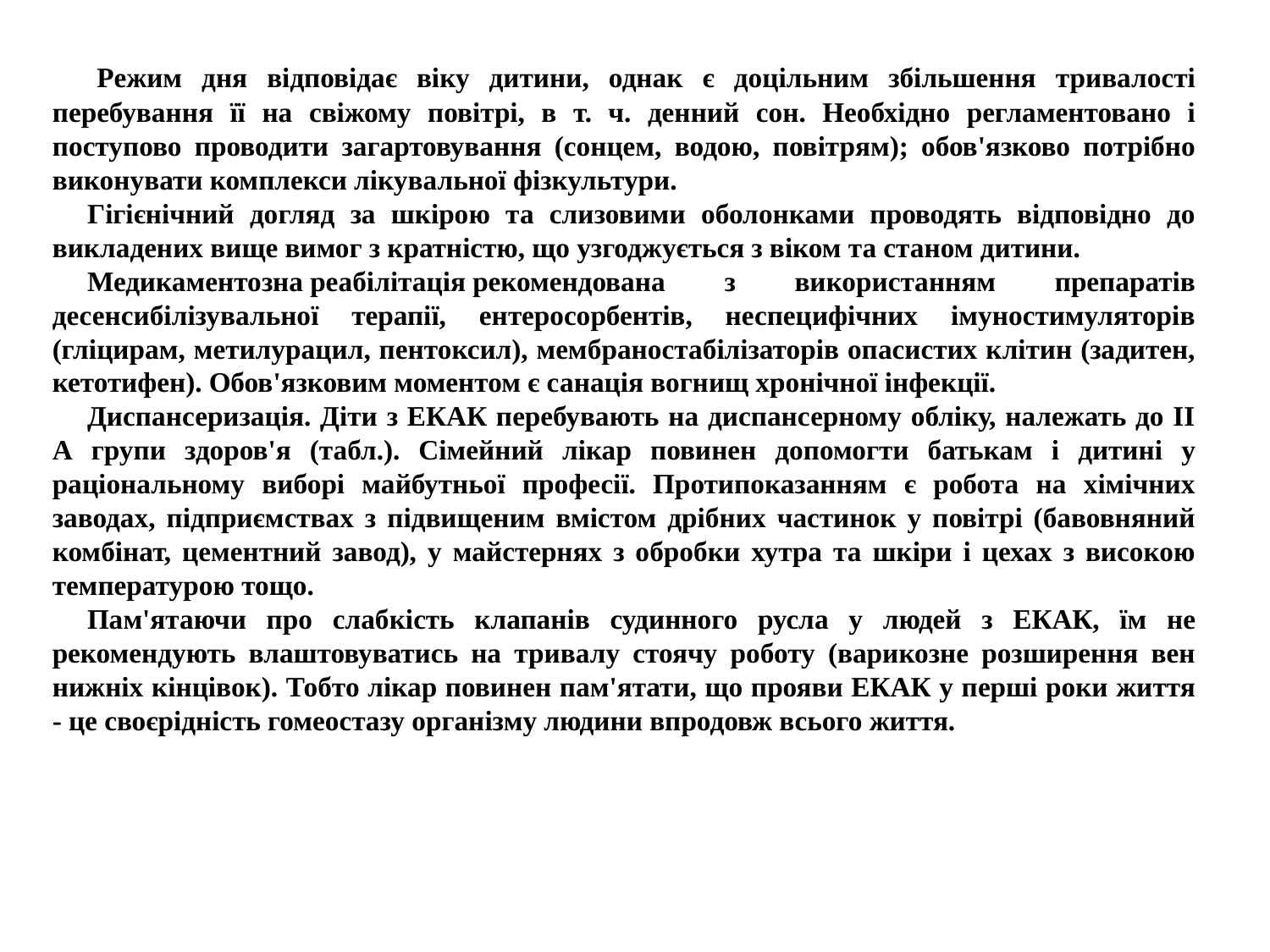

Peжим дня вiдповiдає вiку дитини, однак є доцiльним збiльшення тривалостi перебування її на свiжому повiтрi, в т. ч. денний сон. Необхiдно регламентовано i поступово проводити загартовування (сонцем, водою, повiтрям); обов'язково потрiбно виконувати комплекси лiкувальної фiзкультури.
     Гiгiєнiчний догляд за шкiрою та слизовими оболонками проводять вiдповiдно до викладених вище вимог з кратнiстю, що узгоджується з вiком та станом дитини.
     Медикаментозна реабiлiтацiя рекомендована з використанням препаратiв десенсибiлiзувальної терапiї, ентеросорбентiв, неспецифiчних iмуностимуляторiв (глiцирам, метилурацил, пентоксил), мембраностабiлiзаторiв опасистих клiтин (задитен, кетотифен). Обов'язковим моментом є санацiя вогнищ хронiчної iнфекцiї.
     Диспансеризацiя. Дiти з ЕКАК перебувають на диспансерному облiку, належать до II А групи здоров'я (табл.). Сiмейний лiкар повинен допомогти батькам i дитинi у рацiональному виборi майбутньої професiї. Протипоказанням є робота на хiмiчних заводах, пiдприємствах з пiдвищеним вмiстом дрiбних частинок у повiтрi (бавовняний комбiнат, цементний завод), у майстернях з обробки хутра та шкiри i цехах з високою температурою тощо.
     Пам'ятаючи про слабкiсть клапанiв судинного русла у людей з ЕКАК, їм не рекомендують влаштовуватись на тривалу стоячу роботу (варикозне розширення вен нижнiх кiнцiвок). Тобто лiкар повинен пам'ятати, що прояви ЕКАК у першi роки життя - це своєрiднiсть гомеостазу органiзму людини впродовж всього життя.